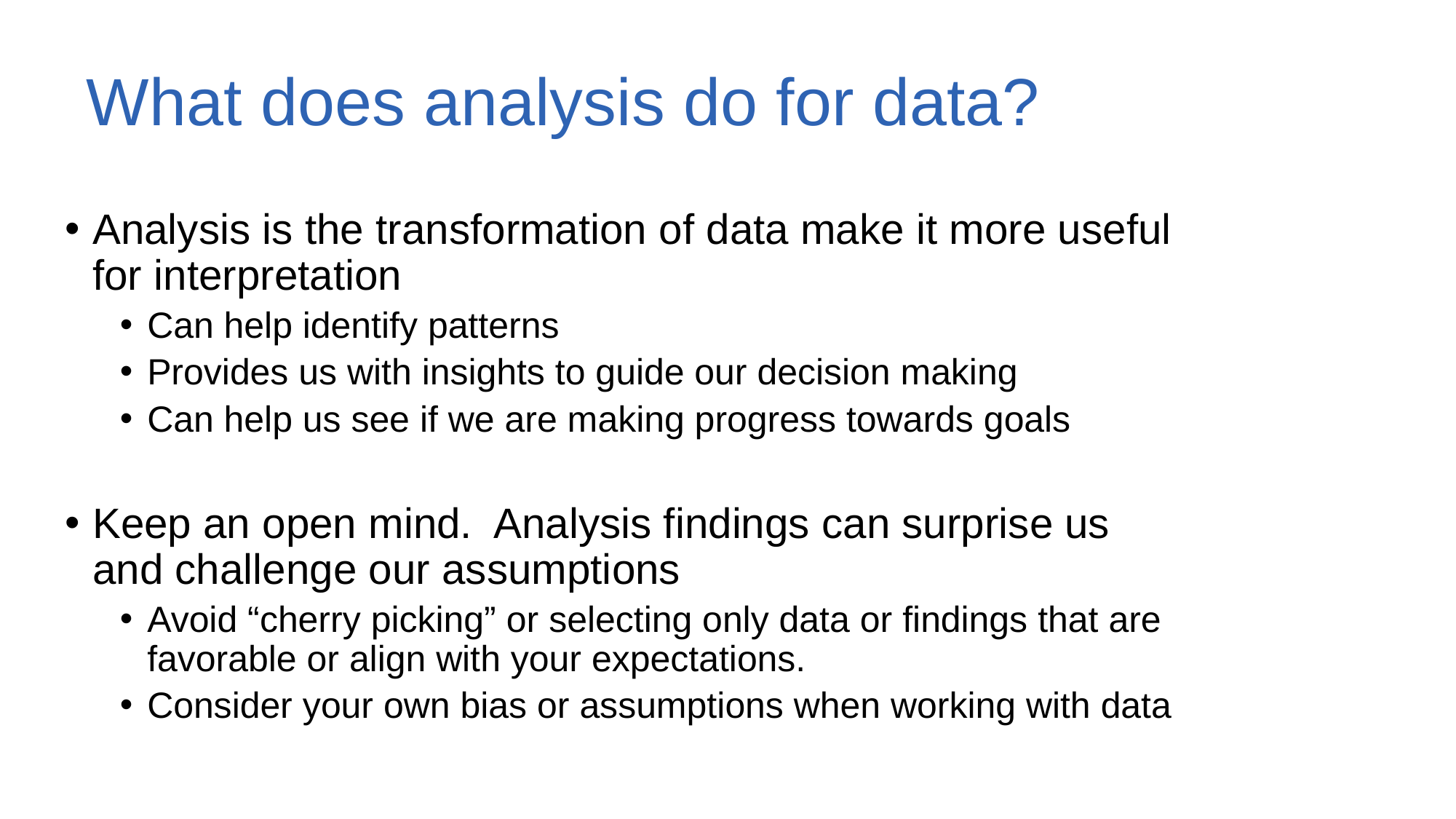

# What does analysis do for data?
Analysis is the transformation of data make it more useful for interpretation
Can help identify patterns
Provides us with insights to guide our decision making
Can help us see if we are making progress towards goals

Keep an open mind.  Analysis findings can surprise us and challenge our assumptions
Avoid “cherry picking” or selecting only data or findings that are favorable or align with your expectations.
Consider your own bias or assumptions when working with data